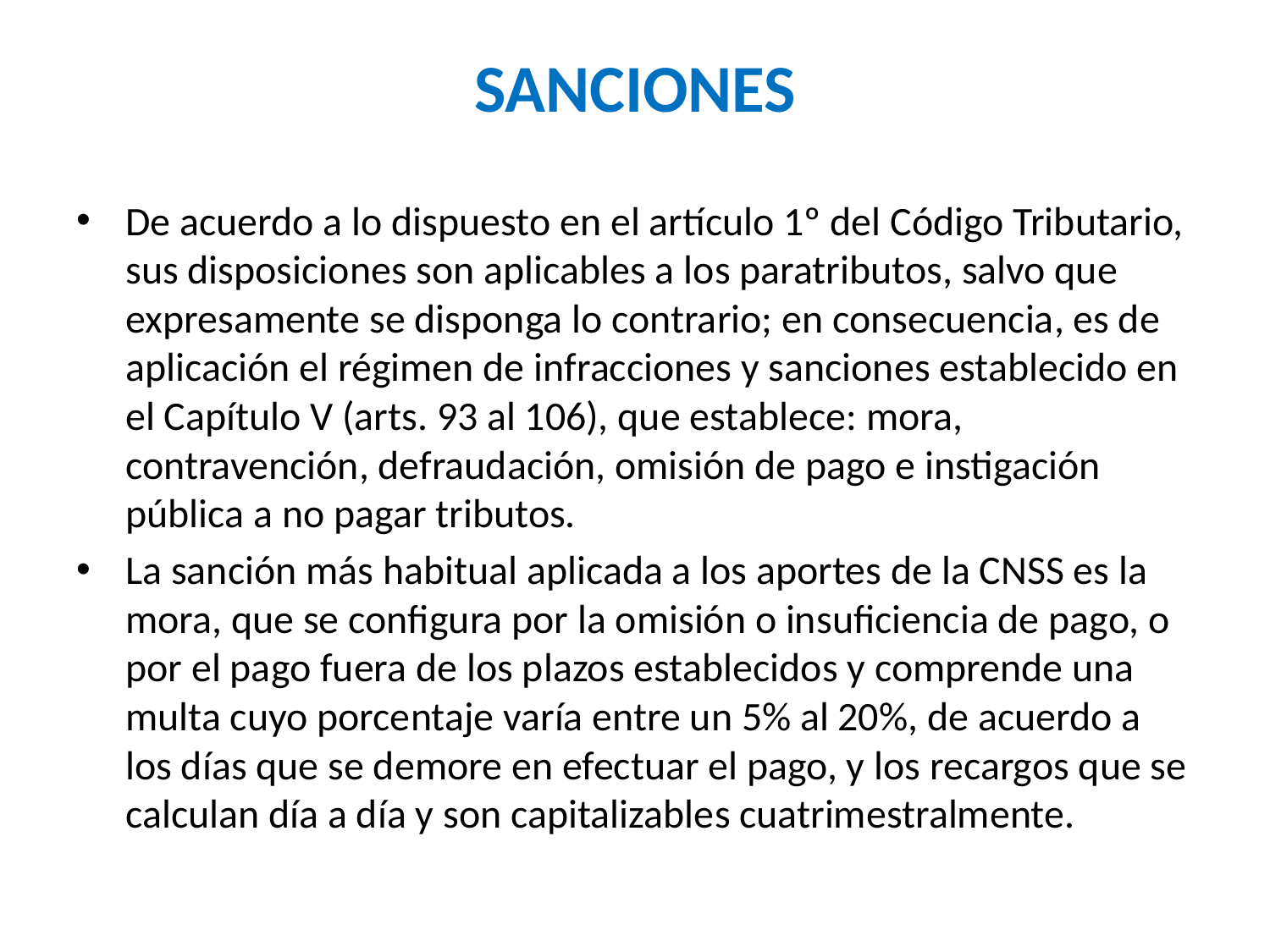

# SANCIONES
De acuerdo a lo dispuesto en el artículo 1º del Código Tributario, sus disposiciones son aplicables a los paratributos, salvo que expresamente se disponga lo contrario; en consecuencia, es de aplicación el régimen de infracciones y sanciones establecido en el Capítulo V (arts. 93 al 106), que establece: mora, contravención, defraudación, omisión de pago e instigación pública a no pagar tributos.
La sanción más habitual aplicada a los aportes de la CNSS es la mora, que se configura por la omisión o insuficiencia de pago, o por el pago fuera de los plazos establecidos y comprende una multa cuyo porcentaje varía entre un 5% al 20%, de acuerdo a los días que se demore en efectuar el pago, y los recargos que se calculan día a día y son capitalizables cuatrimestralmente.